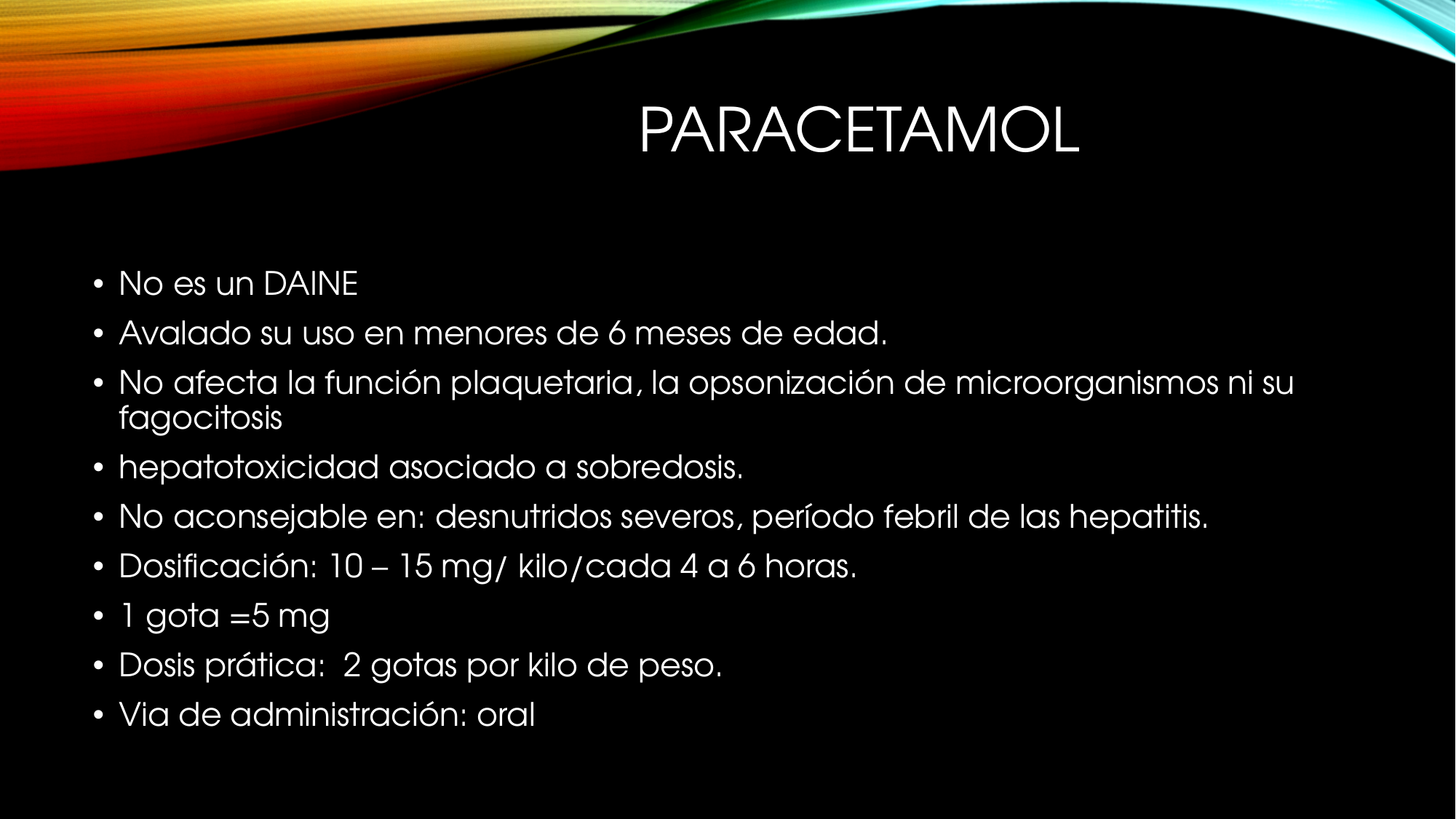

# Paracetamol
No es un DAINE
Avalado su uso en menores de 6 meses de edad.
No afecta la función plaquetaria, la opsonización de microorganismos ni su fagocitosis
hepatotoxicidad asociado a sobredosis.
No aconsejable en: desnutridos severos, período febril de las hepatitis.
Dosificación: 10 – 15 mg/ kilo/cada 4 a 6 horas.
1 gota =5 mg
Dosis prática:  2 gotas por kilo de peso.
Via de administración: oral